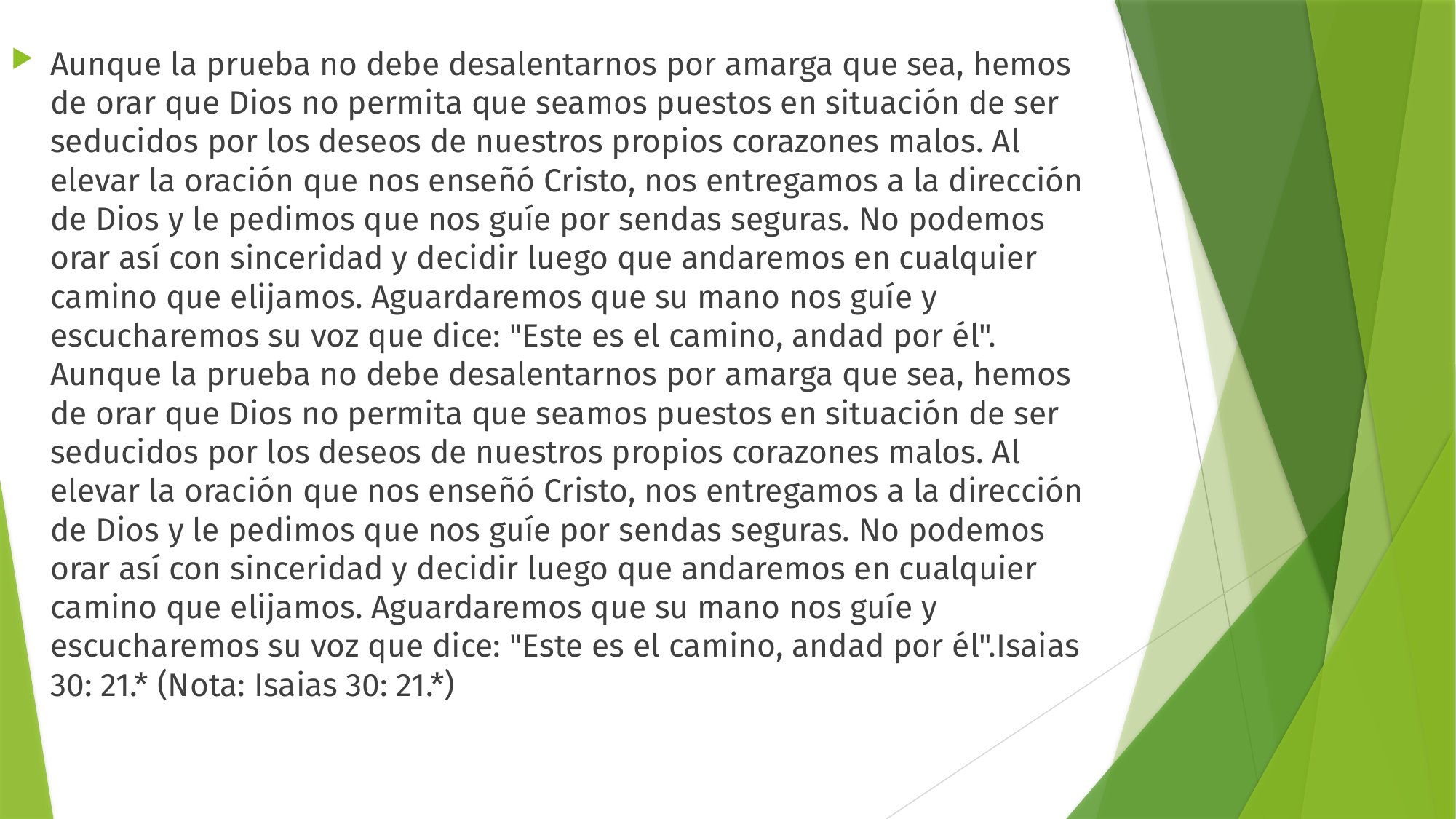

Aunque la prueba no debe desalentarnos por amarga que sea, hemos de orar que Dios no permita que seamos puestos en situación de ser seducidos por los deseos de nuestros propios corazones malos. Al elevar la oración que nos enseñó Cristo, nos entregamos a la dirección de Dios y le pedimos que nos guíe por sendas seguras. No podemos orar así con sinceridad y decidir luego que andaremos en cualquier camino que elijamos. Aguardaremos que su mano nos guíe y escucharemos su voz que dice: "Este es el camino, andad por él". Aunque la prueba no debe desalentarnos por amarga que sea, hemos de orar que Dios no permita que seamos puestos en situación de ser seducidos por los deseos de nuestros propios corazones malos. Al elevar la oración que nos enseñó Cristo, nos entregamos a la dirección de Dios y le pedimos que nos guíe por sendas seguras. No podemos orar así con sinceridad y decidir luego que andaremos en cualquier camino que elijamos. Aguardaremos que su mano nos guíe y escucharemos su voz que dice: "Este es el camino, andad por él".Isaias 30: 21.* (Nota: Isaias 30: 21.*)